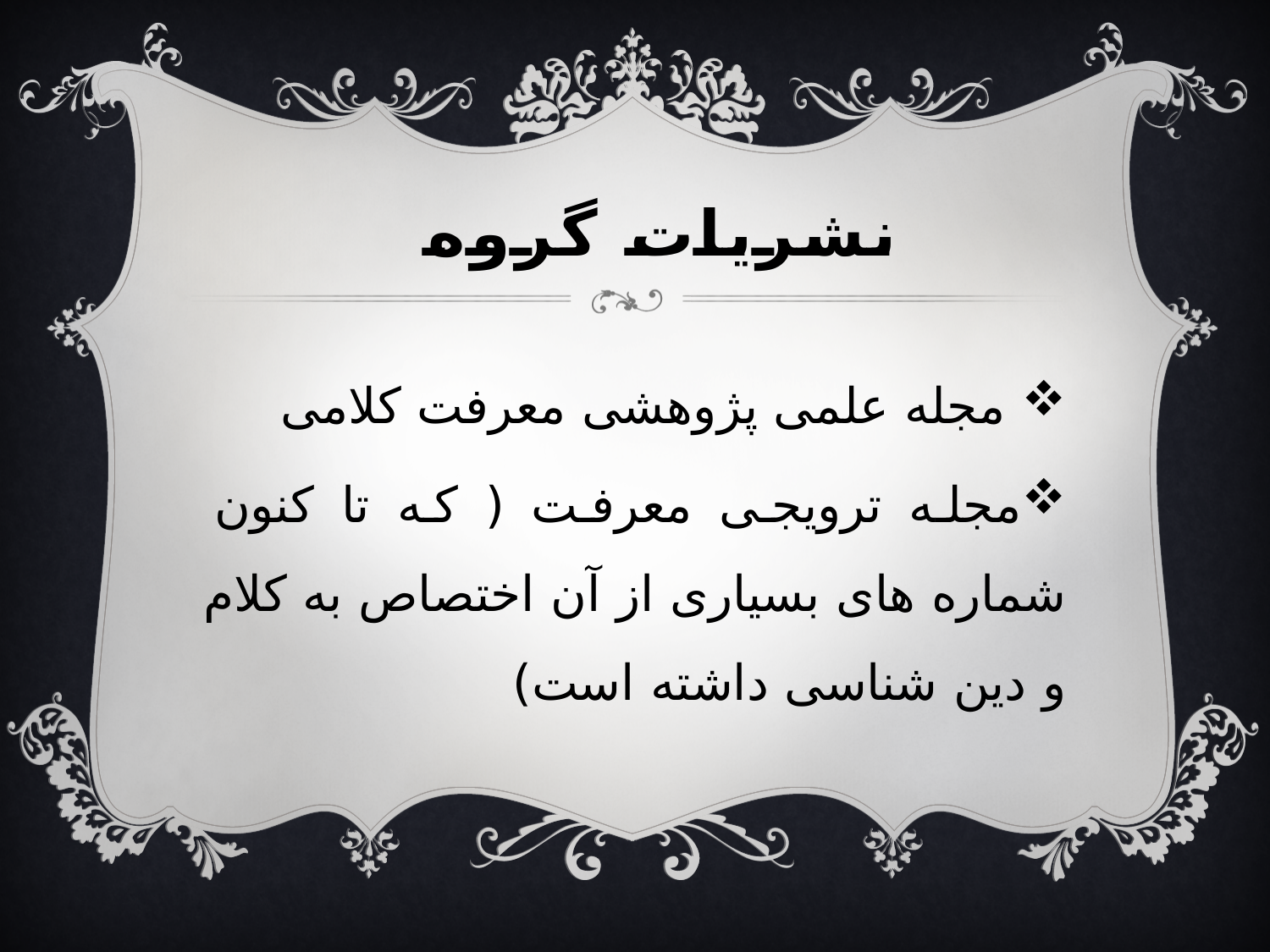

# نشریات گروه
 مجله علمی پژوهشی معرفت کلامی
مجله ترویجی معرفت ( که تا کنون شماره های بسیاری از آن اختصاص به کلام و دین شناسی داشته است)